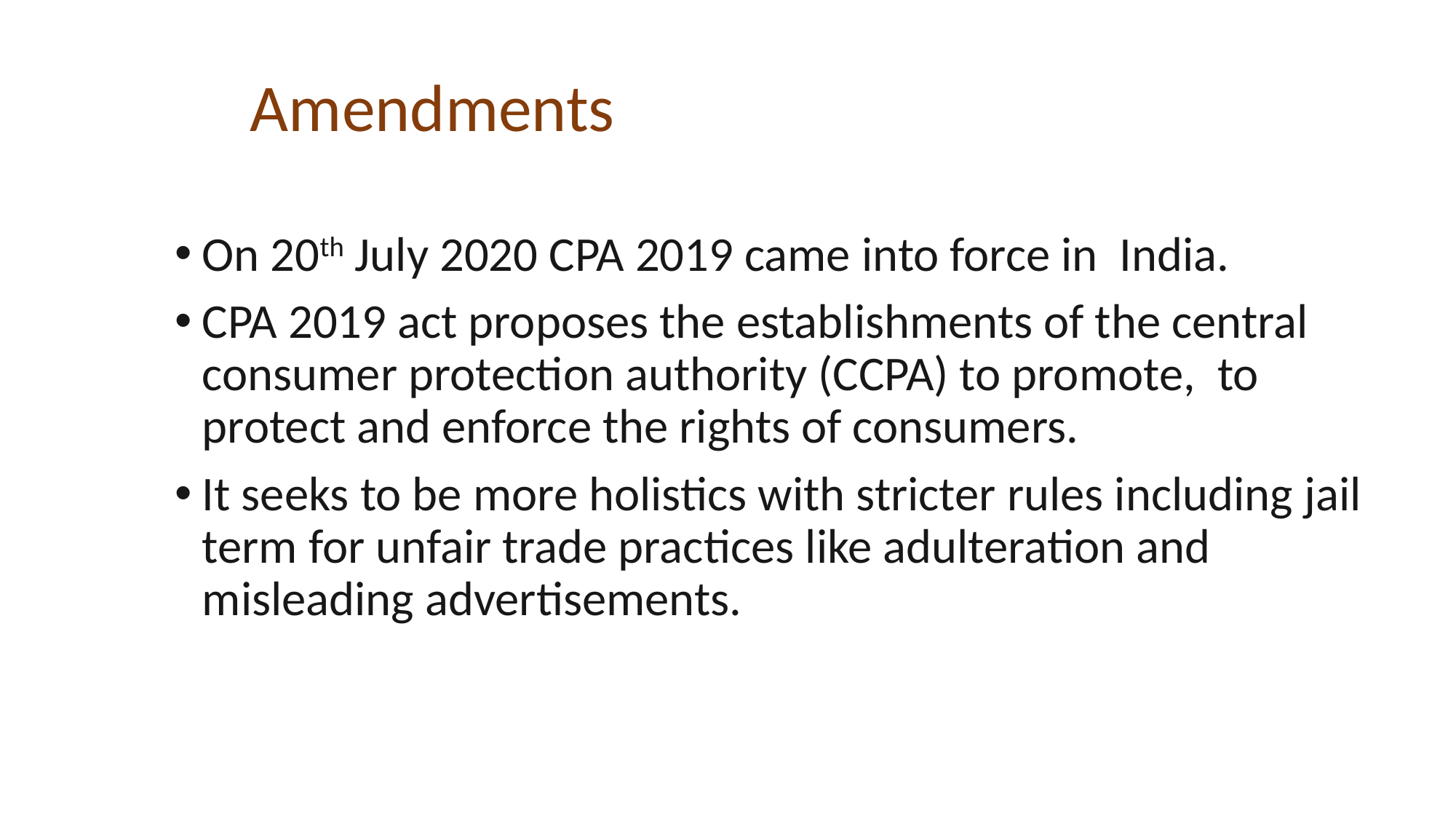

# Amendments
On 20th July 2020 CPA 2019 came into force in  India.
CPA 2019 act proposes the establishments of the central consumer protection authority (CCPA) to promote,  to  protect and enforce the rights of consumers.
It seeks to be more holistics with stricter rules including jail term for unfair trade practices like adulteration and misleading advertisements.